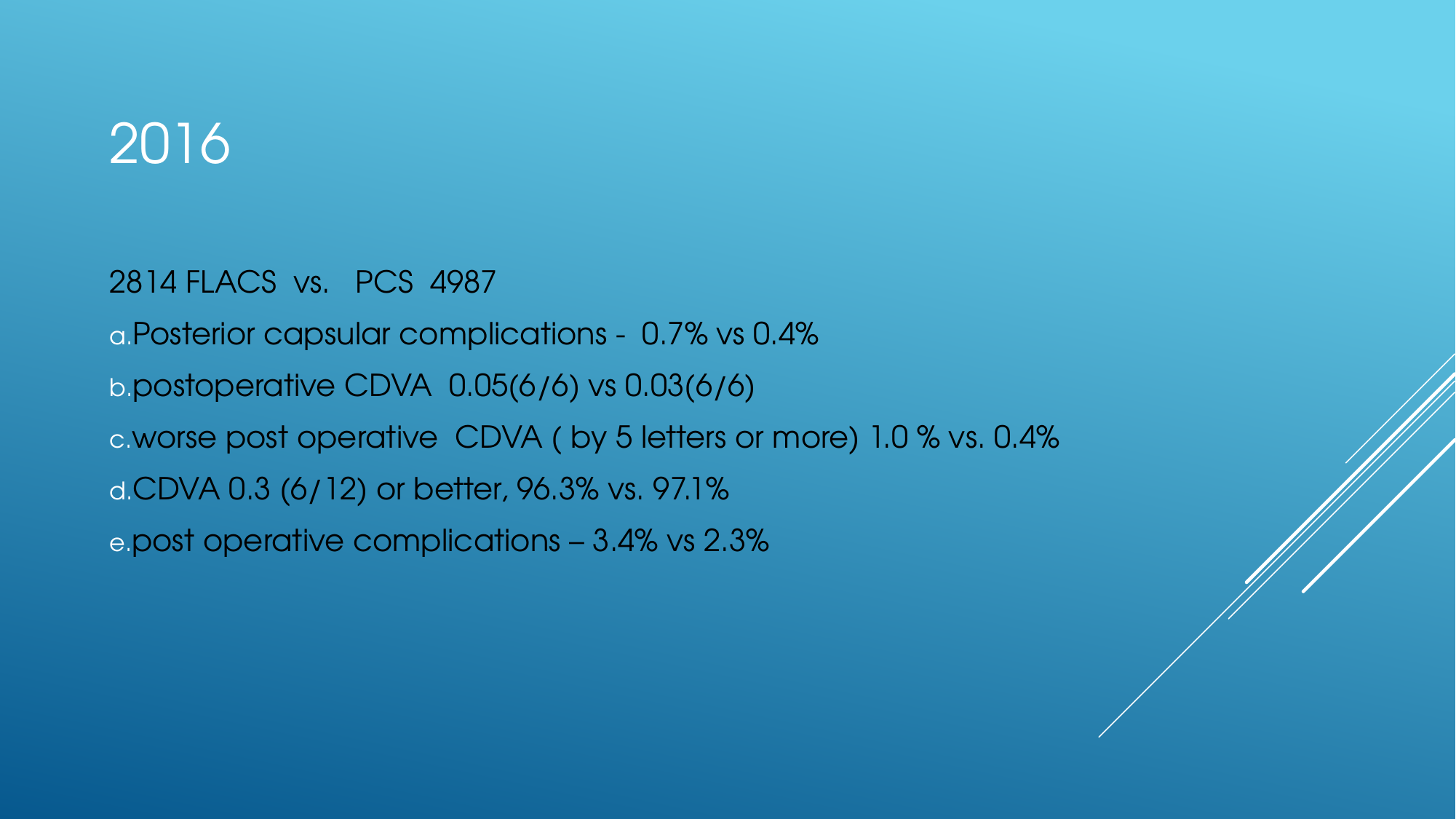

# 2016
2814 FLACS  vs.   PCS  4987
Posterior capsular complications -  0.7% vs 0.4%
postoperative CDVA  0.05(6/6) vs 0.03(6/6)
worse post operative  CDVA ( by 5 letters or more) 1.0 % vs. 0.4%
CDVA 0.3 (6/12) or better, 96.3% vs. 97.1%
post operative complications – 3.4% vs 2.3%